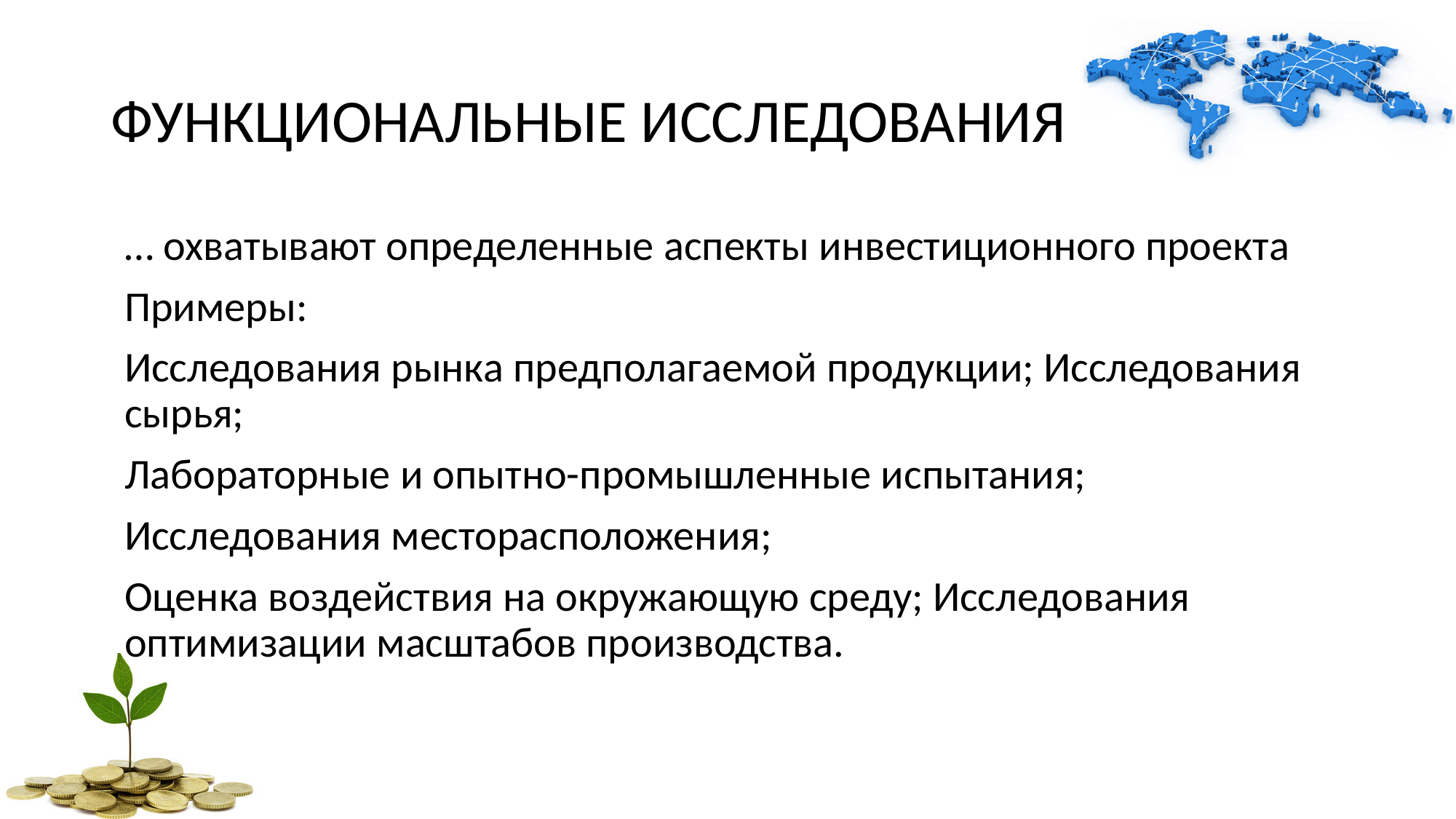

ФУНКЦИОНАЛЬНЫЕ ИССЛЕДОВАНИЯ
… охватывают определенные аспекты инвестиционного проекта
Примеры:
Исследования рынка предполагаемой продукции; Исследования сырья;
Лабораторные и опытно-промышленные испытания;
Исследования месторасположения;
Оценка воздействия на окружающую среду; Исследования оптимизации масштабов производства.